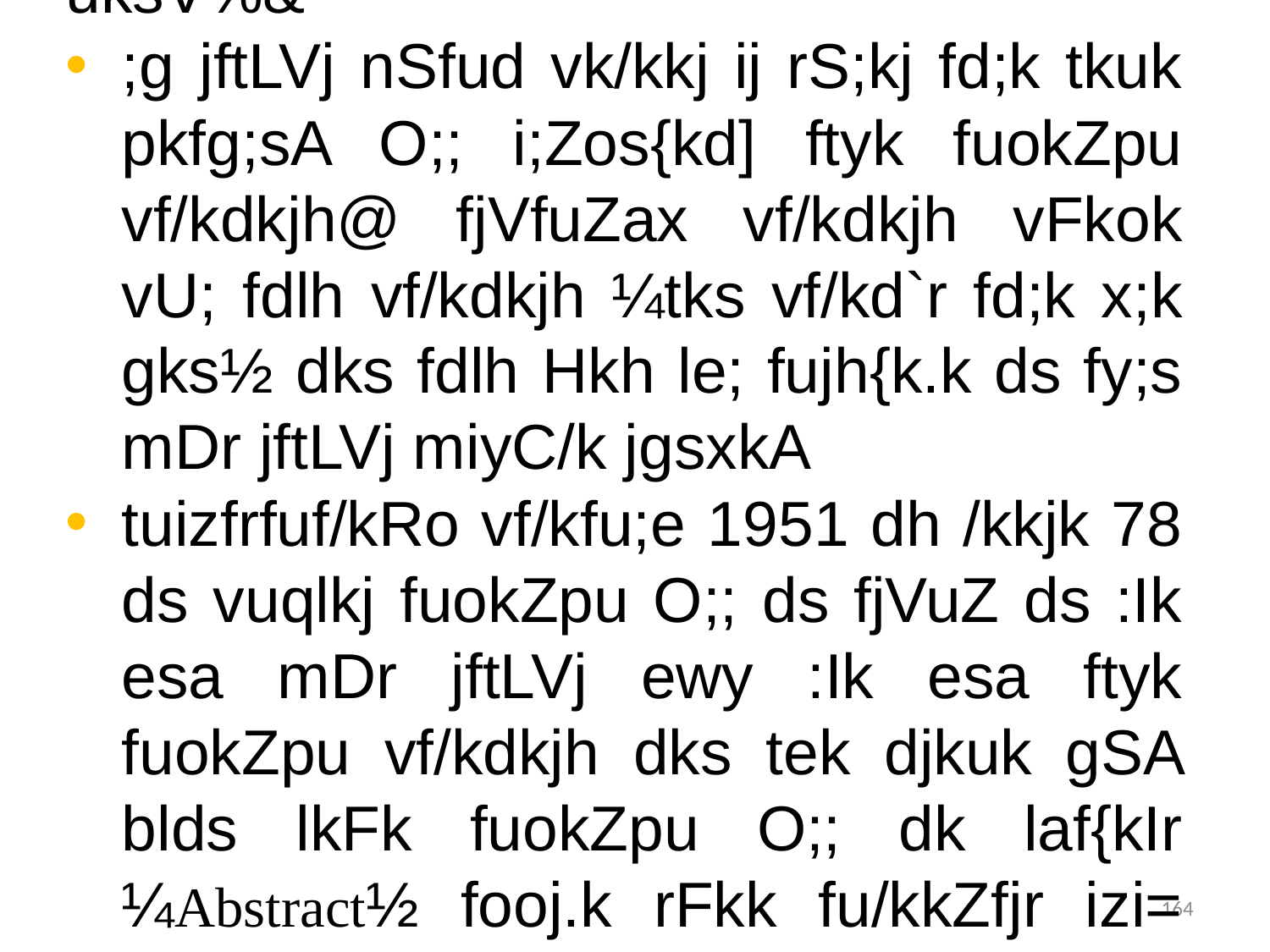

uksV%&
;g jftLVj nSfud vk/kkj ij rS;kj fd;k tkuk pkfg;sA O;; i;Zos{kd] ftyk fuokZpu vf/kdkjh@ fjVfuZax vf/kdkjh vFkok vU; fdlh vf/kdkjh ¼tks vf/kd`r fd;k x;k gks½ dks fdlh Hkh le; fujh{k.k ds fy;s mDr jftLVj miyC/k jgsxkA
tuizfrfuf/kRo vf/kfu;e 1951 dh /kkjk 78 ds vuqlkj fuokZpu O;; ds fjVuZ ds :Ik esa mDr jftLVj ewy :Ik esa ftyk fuokZpu vf/kdkjh dks tek djkuk gSA blds lkFk fuokZpu O;; dk laf{kIr ¼Abstract½ fooj.k rFkk fu/kkZfjr izi= esa 'kiFk i= Hkh layXu djuk gksxkA
164